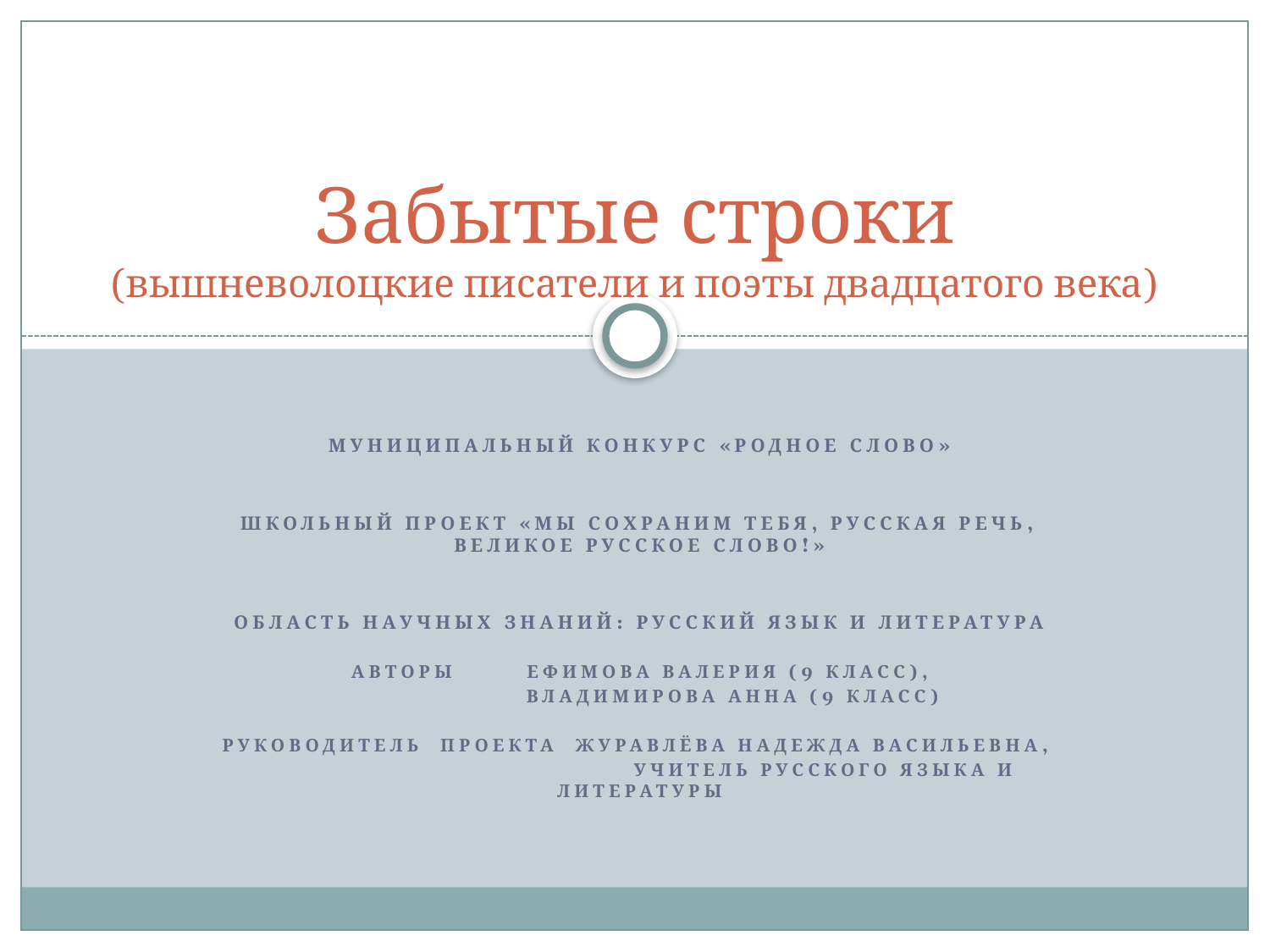

# Забытые строки (вышневолоцкие писатели и поэты двадцатого века)
Муниципальный конкурс «Родное слово»

Школьный проект «Мы сохраним тебя, русская речь, великое русское слово!»

Область научных знаний: русский язык и литература

Авторы        Ефимова Валерия (9 класс),
                     Владимирова Анна (9 класс)

Руководитель  проекта  Журавлёва Надежда Васильевна,
                                          учитель русского языка и литературы